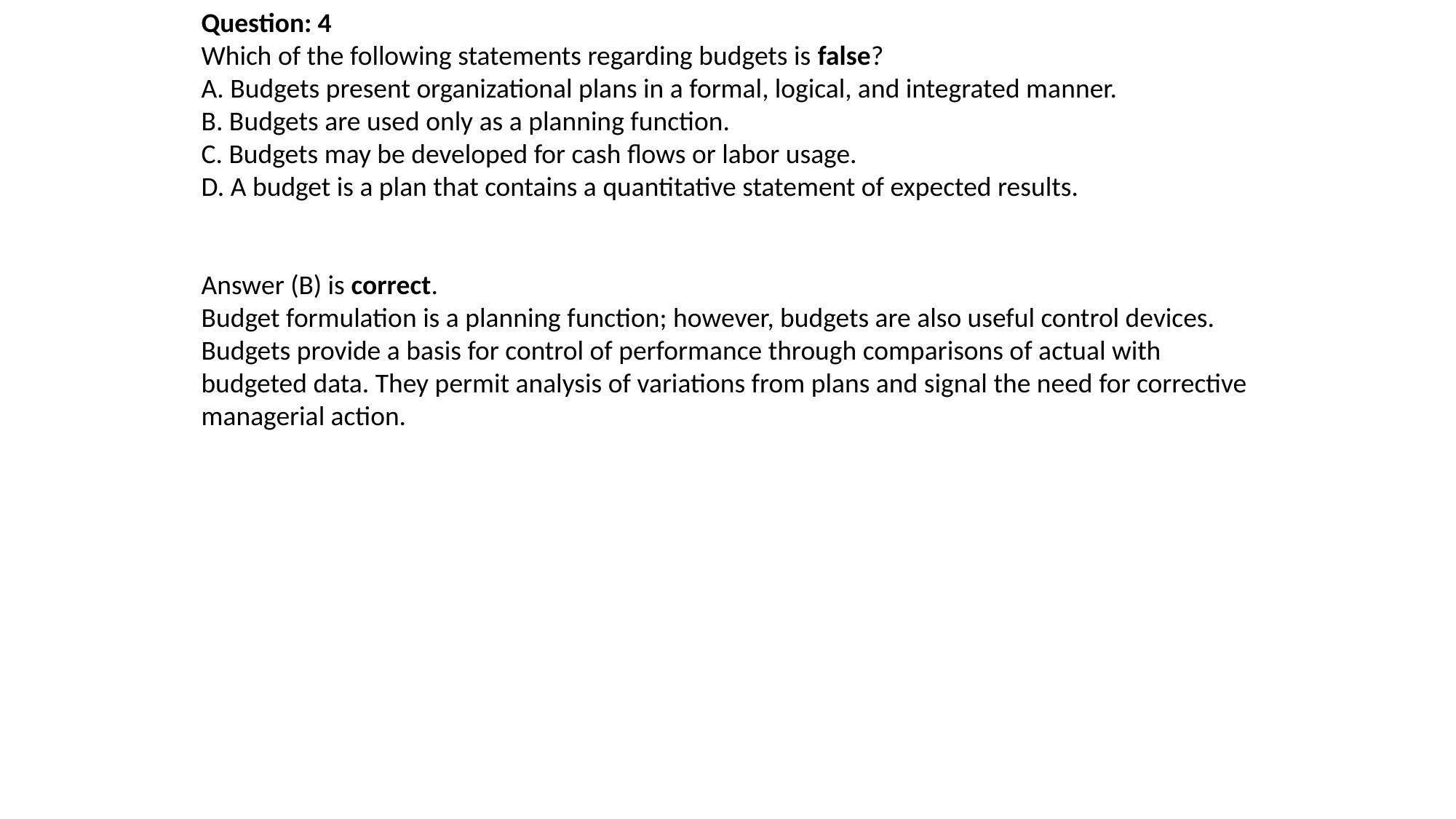

Question: 4
Which of the following statements regarding budgets is false?
A. Budgets present organizational plans in a formal, logical, and integrated manner.
B. Budgets are used only as a planning function.
C. Budgets may be developed for cash flows or labor usage.
D. A budget is a plan that contains a quantitative statement of expected results.

Answer (B) is correct.
Budget formulation is a planning function; however, budgets are also useful control devices. Budgets provide a basis for control of performance through comparisons of actual with budgeted data. They permit analysis of variations from plans and signal the need for corrective managerial action.